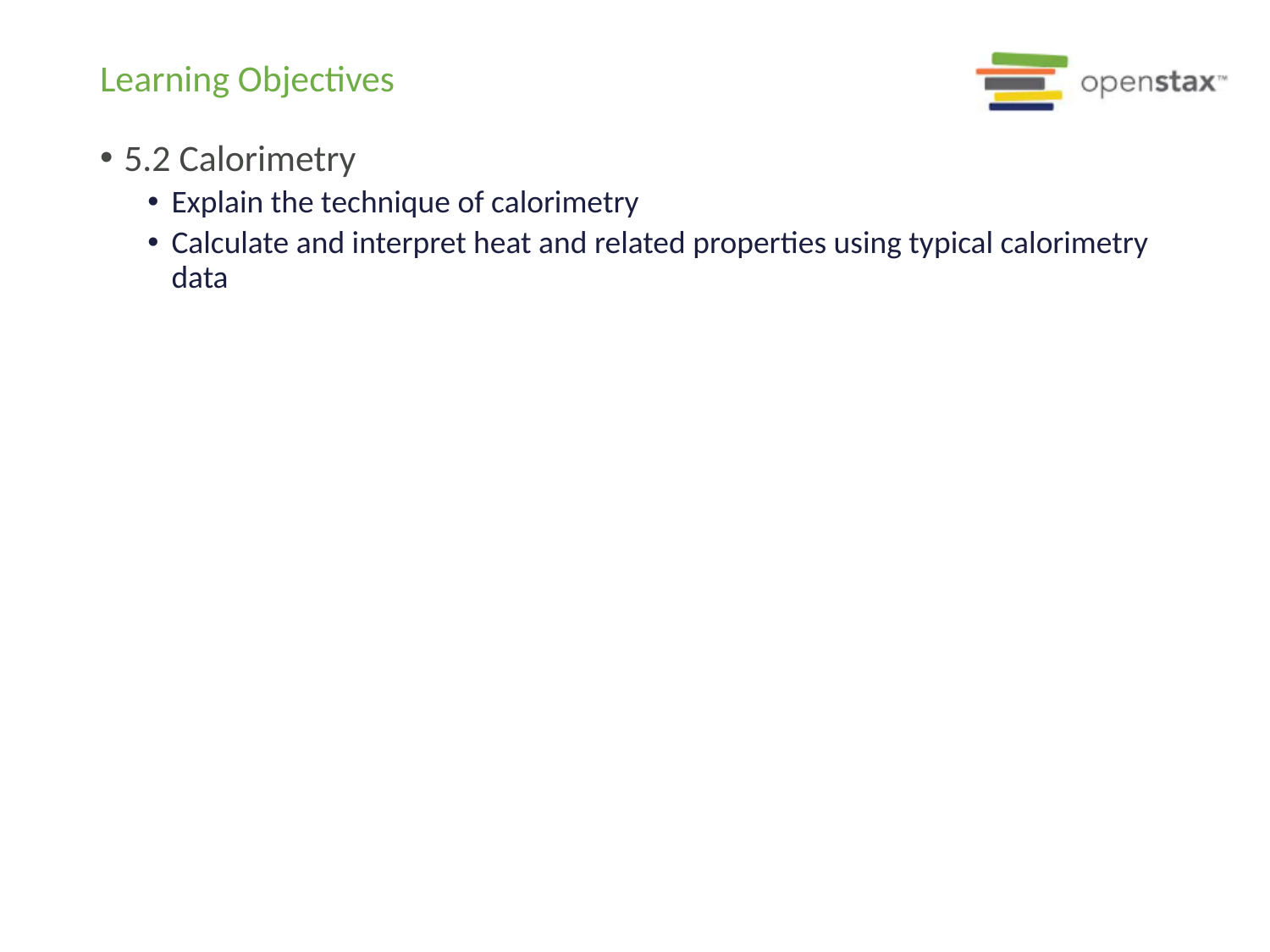

# Learning Objectives
5.2 Calorimetry
Explain the technique of calorimetry
Calculate and interpret heat and related properties using typical calorimetry data